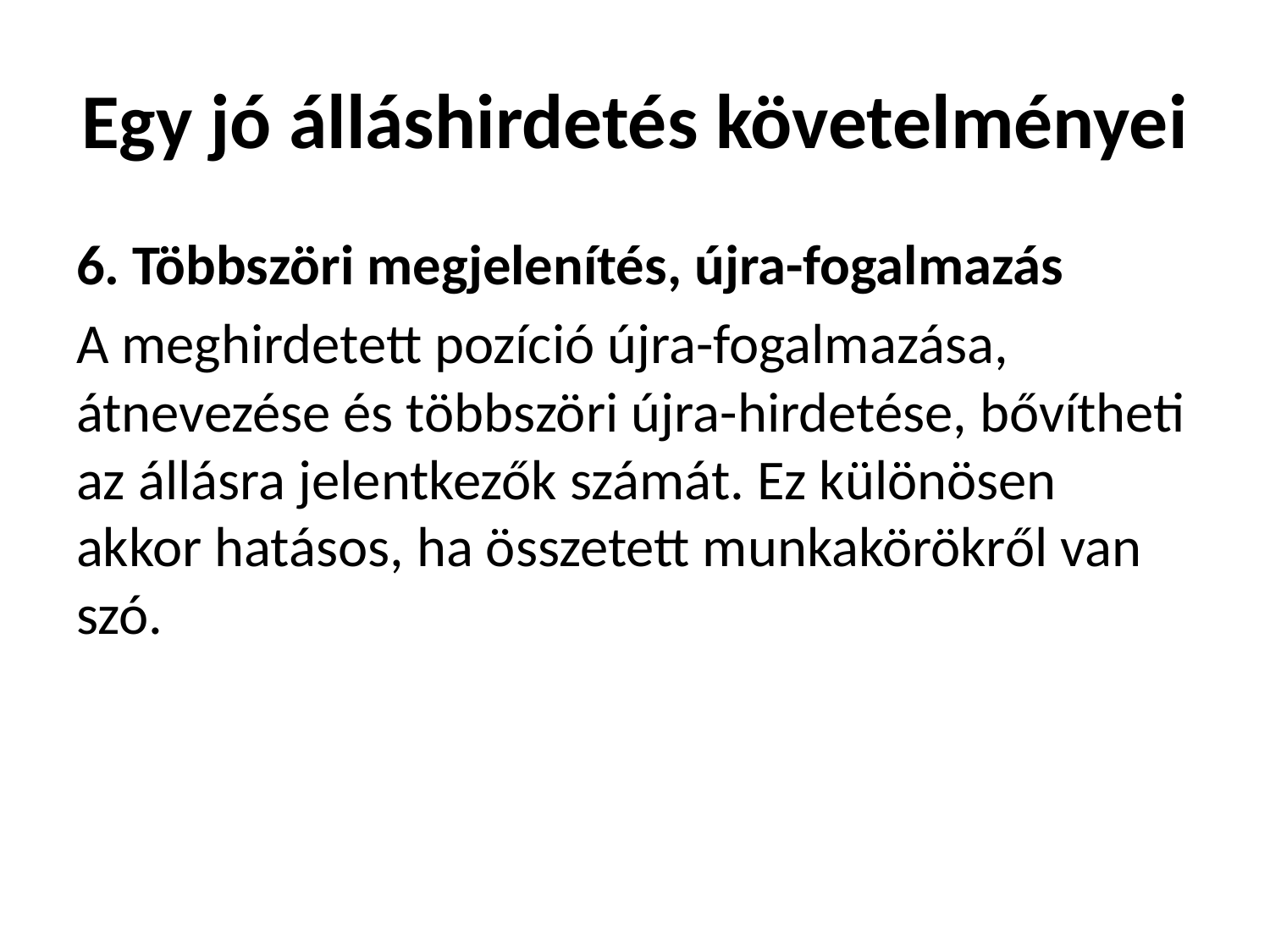

# Egy jó álláshirdetés követelményei
6. Többszöri megjelenítés, újra-fogalmazás
A meghirdetett pozíció újra-fogalmazása, átnevezése és többszöri újra-hirdetése, bővítheti az állásra jelentkezők számát. Ez különösen akkor hatásos, ha összetett munkakörökről van szó.